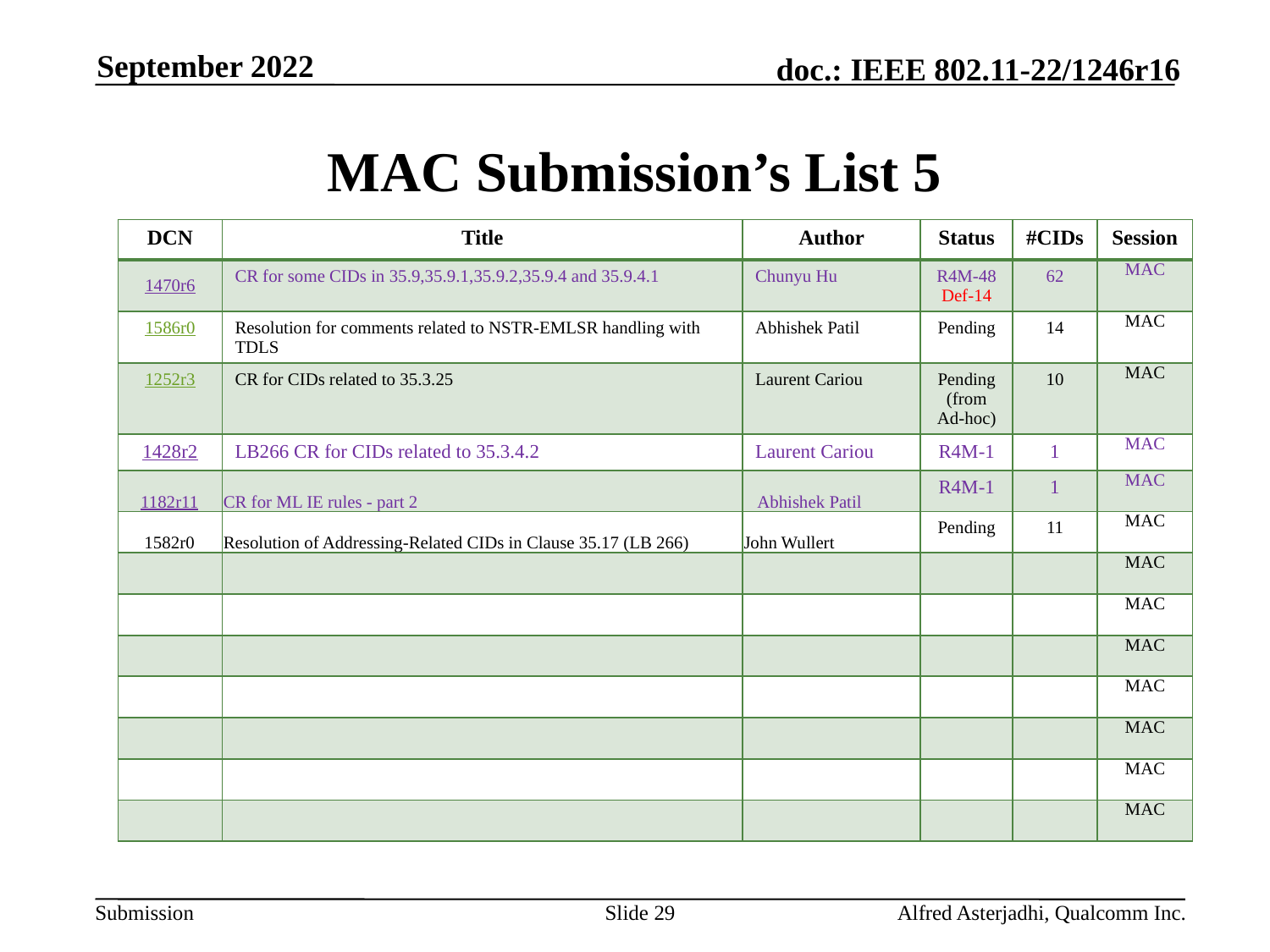

September 2022
# MAC Submission’s List 5
| DCN | Title | Author | Status | #CIDs | Session |
| --- | --- | --- | --- | --- | --- |
| 1470r6 | CR for some CIDs in 35.9,35.9.1,35.9.2,35.9.4 and 35.9.4.1 | Chunyu Hu | R4M-48 Def-14 | 62 | MAC |
| 1586r0 | Resolution for comments related to NSTR-EMLSR handling with TDLS | Abhishek Patil | Pending | 14 | MAC |
| 1252r3 | CR for CIDs related to 35.3.25 | Laurent Cariou | Pending (from Ad-hoc) | 10 | MAC |
| 1428r2 | LB266 CR for CIDs related to 35.3.4.2 | Laurent Cariou | R4M-1 | 1 | MAC |
| 1182r11 | CR for ML IE rules - part 2 | Abhishek Patil | R4M-1 | 1 | MAC |
| 1582r0 | Resolution of Addressing-Related CIDs in Clause 35.17 (LB 266) | John Wullert | Pending | 11 | MAC |
|  |  |  |  |  | MAC |
|  |  |  |  |  | MAC |
|  |  |  |  |  | MAC |
|  |  |  |  |  | MAC |
|  |  |  |  |  | MAC |
|  |  |  |  |  | MAC |
|  |  |  |  |  | MAC |
Slide 29
Alfred Asterjadhi, Qualcomm Inc.